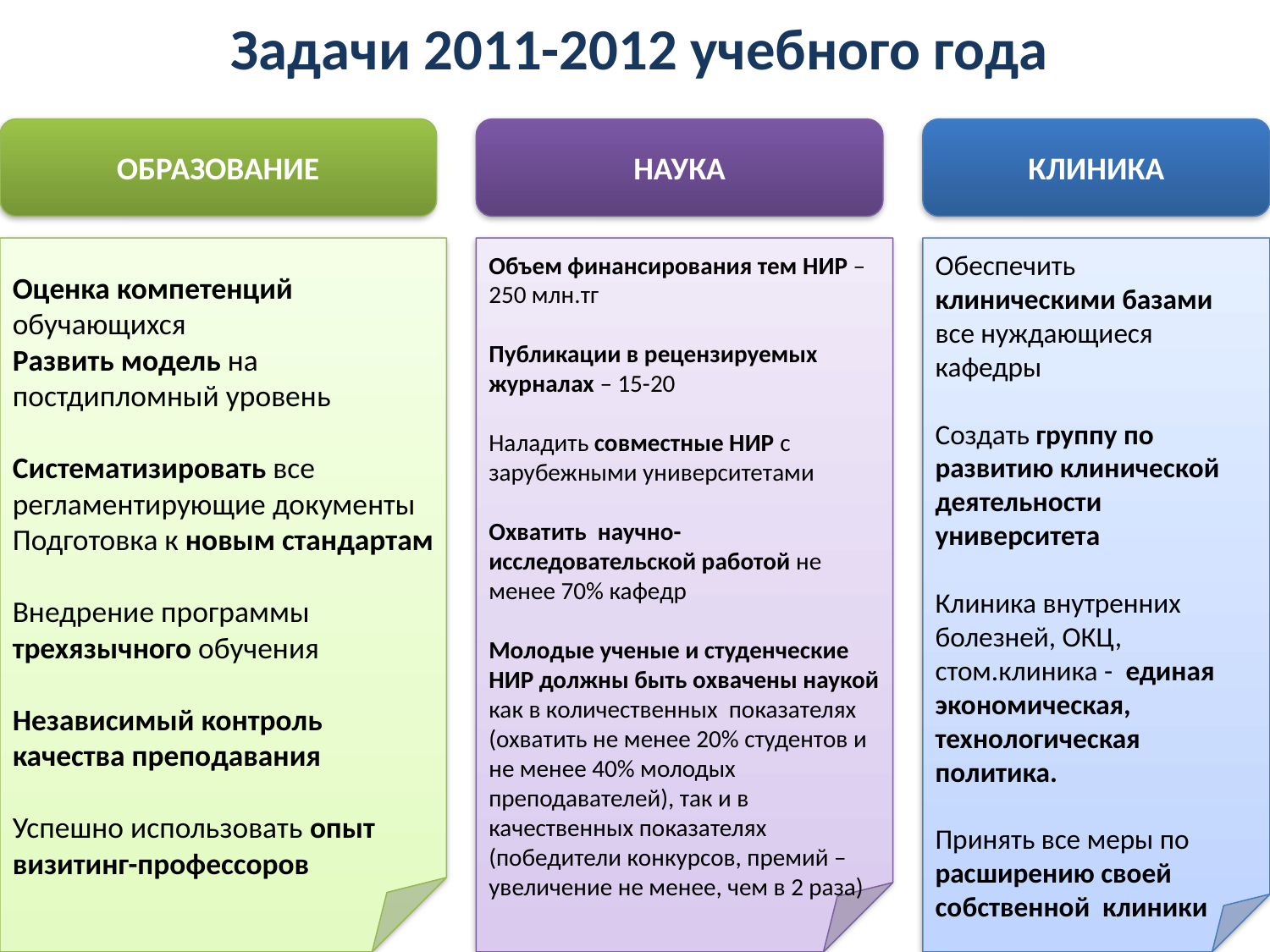

# Задачи 2011-2012 учебного года
ОБРАЗОВАНИЕ
НАУКА
КЛИНИКА

Оценка компетенций обучающихся
Развить модель на постдипломный уровень

Систематизировать все регламентирующие документы
Подготовка к новым стандартам

Внедрение программы трехязычного обучения

Независимый контроль  качества преподавания

Успешно использовать опыт визитинг-профессоров

Объем финансирования тем НИР – 250 млн.тг

Публикации в рецензируемых журналах – 15-20

Наладить совместные НИР с   зарубежными университетами

Охватить  научно-исследовательской работой не менее 70% кафедр

Молодые ученые и студенческие НИР должны быть охвачены наукой как в количественных  показателях (охватить не менее 20% студентов и не менее 40% молодых преподавателей), так и в качественных показателях (победители конкурсов, премий – увеличение не менее, чем в 2 раза)

Обеспечить клиническими базами все нуждающиеся кафедры

Создать группу по развитию клинической деятельности университета

Клиника внутренних болезней, ОКЦ, стом.клиника -  единая экономическая, технологическая политика.

Принять все меры по расширению своей собственной  клиники